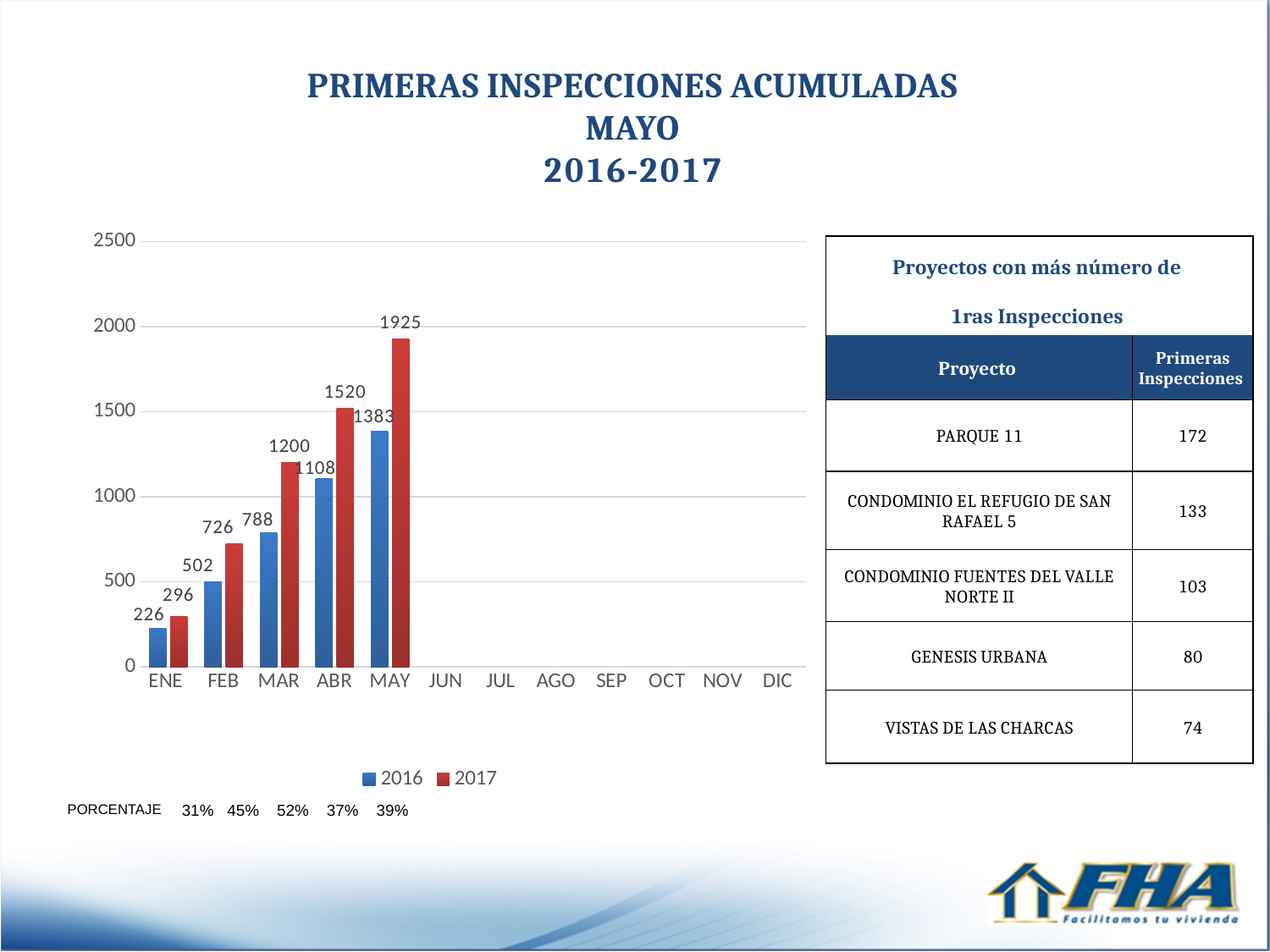

PRIMERAS INSPECCIONES ACUMULADAS
MAYO
2016-2017

### Chart

| Category | 2016 | 2017 |
|---|---|---|
| ENE  | 226.0 | 296.0 |
| FEB | 502.0 | 726.0 |
| MAR | 788.0 | 1200.0 |
| ABR | 1108.0 | 1520.0 |
| MAY | 1383.0 | 1925.0 |
| JUN | None | None |
| JUL | None | None |
| AGO | None | None |
| SEP | None | None |
| OCT | None | None |
| NOV | None | None |
| DIC | None | None |
| Proyectos con más número de |  |
| --- | --- |
| 1ras Inspecciones |  |
| Proyecto | Primeras Inspecciones |
| PARQUE 11 | 172 |
| CONDOMINIO EL REFUGIO DE SAN RAFAEL 5 | 133 |
| CONDOMINIO FUENTES DEL VALLE NORTE II | 103 |
| GENESIS URBANA | 80 |
| VISTAS DE LAS CHARCAS | 74 |
PORCENTAJE
 31%   45%    52%    37%    39%